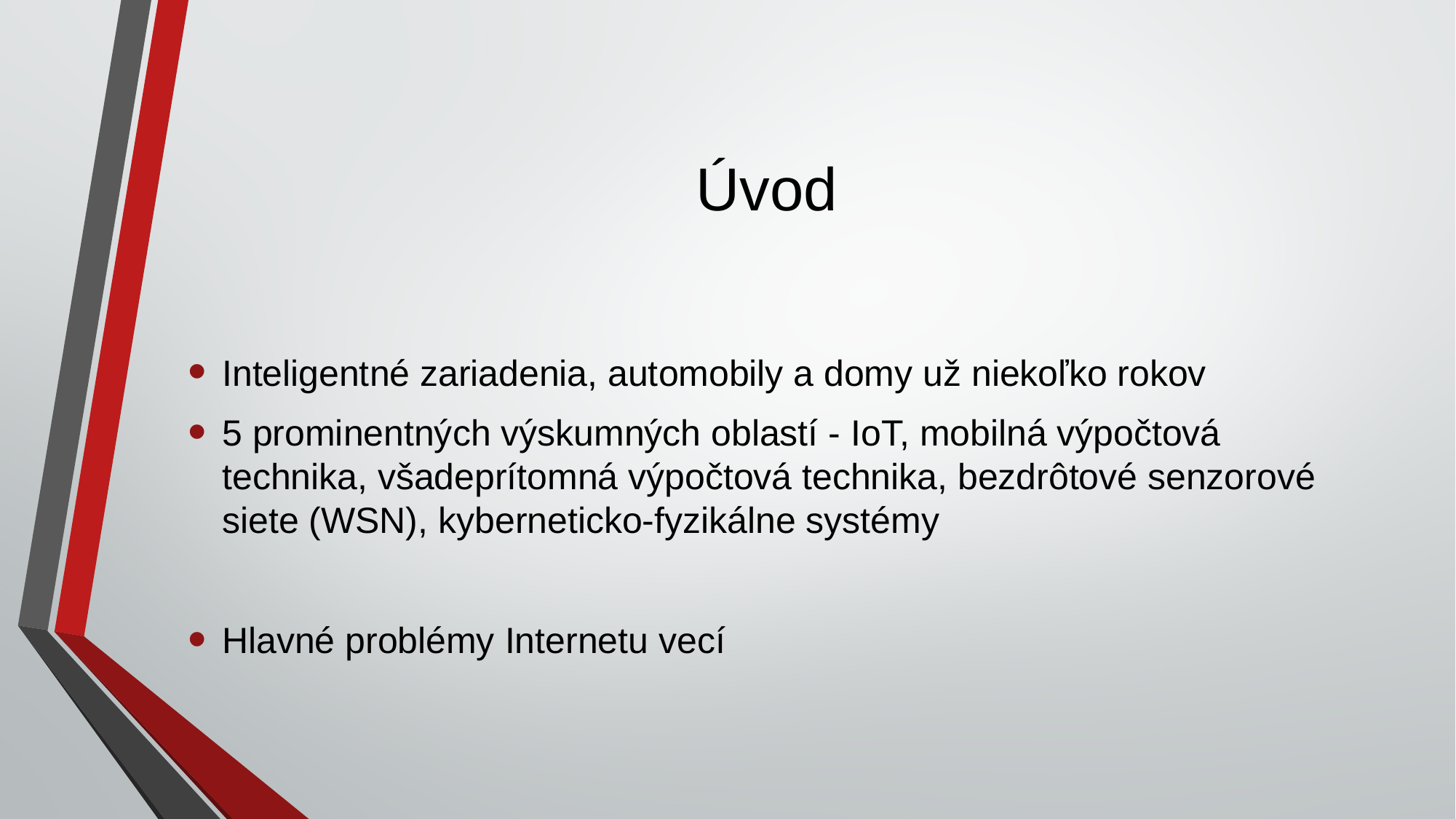

# Úvod
Inteligentné zariadenia, automobily a domy už niekoľko rokov
5 prominentných výskumných oblastí - IoT, mobilná výpočtová technika, všadeprítomná výpočtová technika, bezdrôtové senzorové siete (WSN), kyberneticko-fyzikálne systémy

Hlavné problémy Internetu vecí